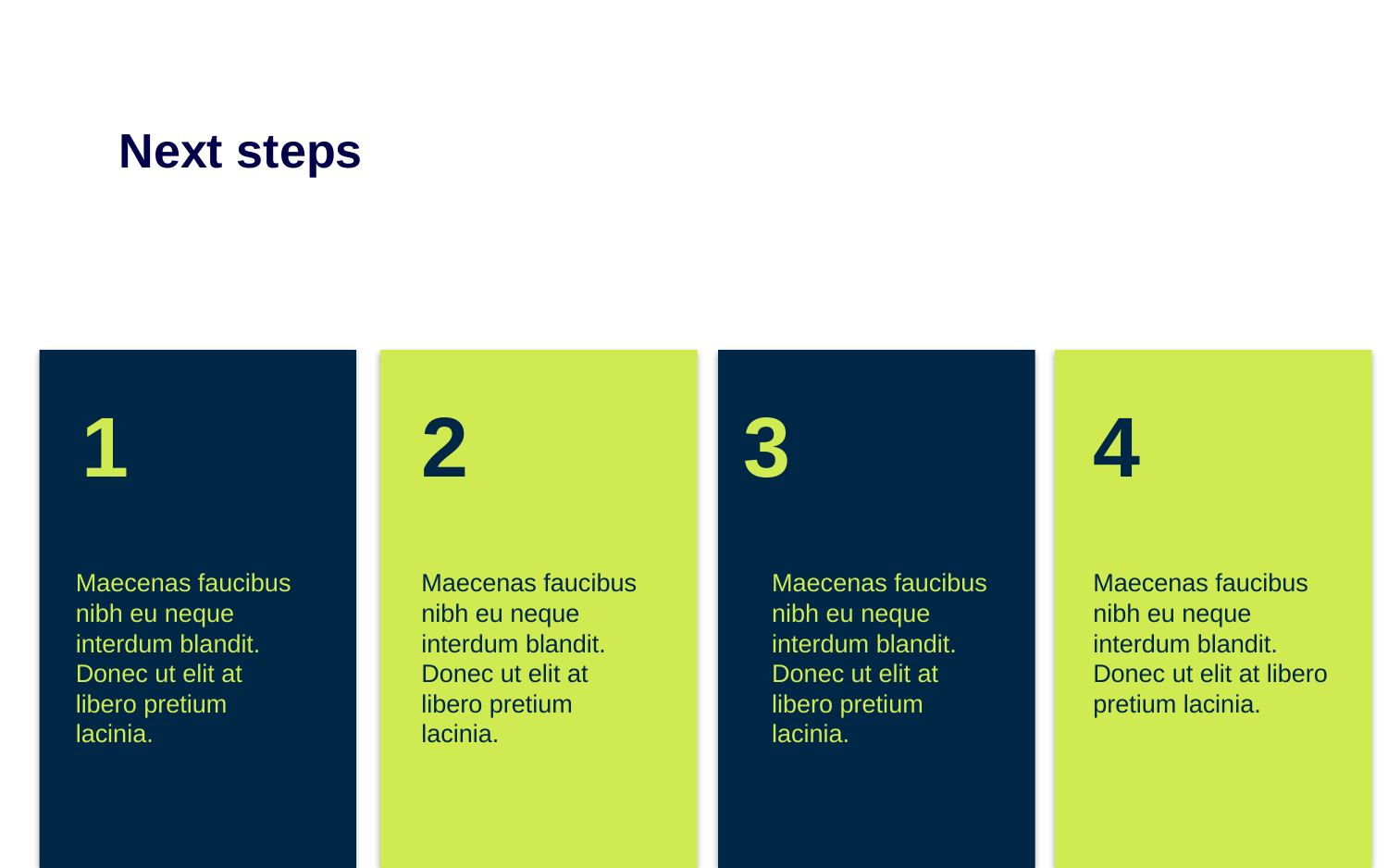

Next steps

1

2
3
4
Maecenas faucibus nibh eu neque interdum blandit. Donec ut elit at libero pretium lacinia.

Maecenas faucibus nibh eu neque interdum blandit. Donec ut elit at libero pretium lacinia.

Maecenas faucibus nibh eu neque interdum blandit. Donec ut elit at libero pretium lacinia.

Maecenas faucibus nibh eu neque interdum blandit. Donec ut elit at libero pretium lacinia.